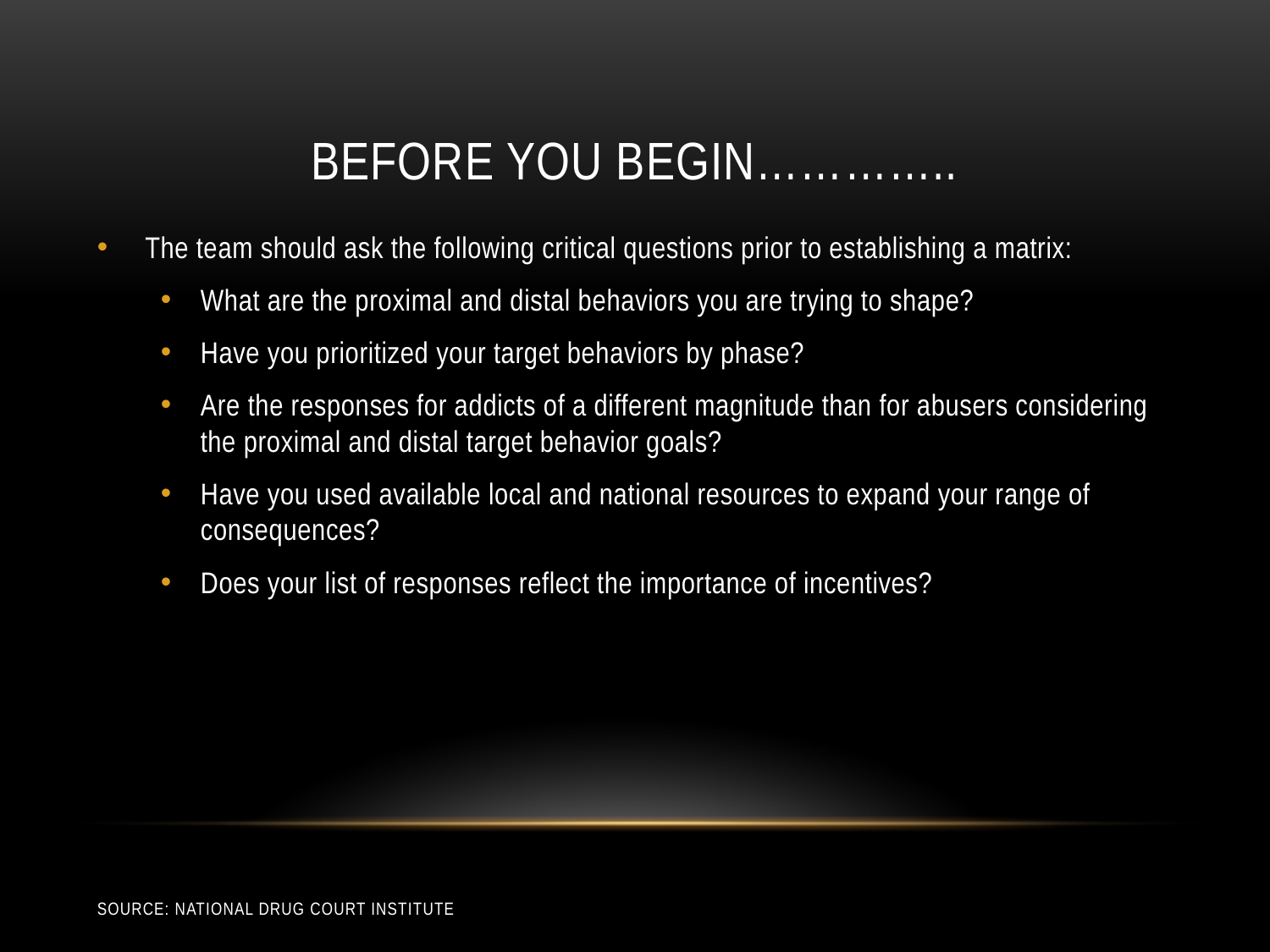

# BEFORE YOU BEGIN…………..
The team should ask the following critical questions prior to establishing a matrix:
What are the proximal and distal behaviors you are trying to shape?
Have you prioritized your target behaviors by phase?
Are the responses for addicts of a different magnitude than for abusers considering the proximal and distal target behavior goals?
Have you used available local and national resources to expand your range of consequences?
Does your list of responses reflect the importance of incentives?

Source: national drug court institute